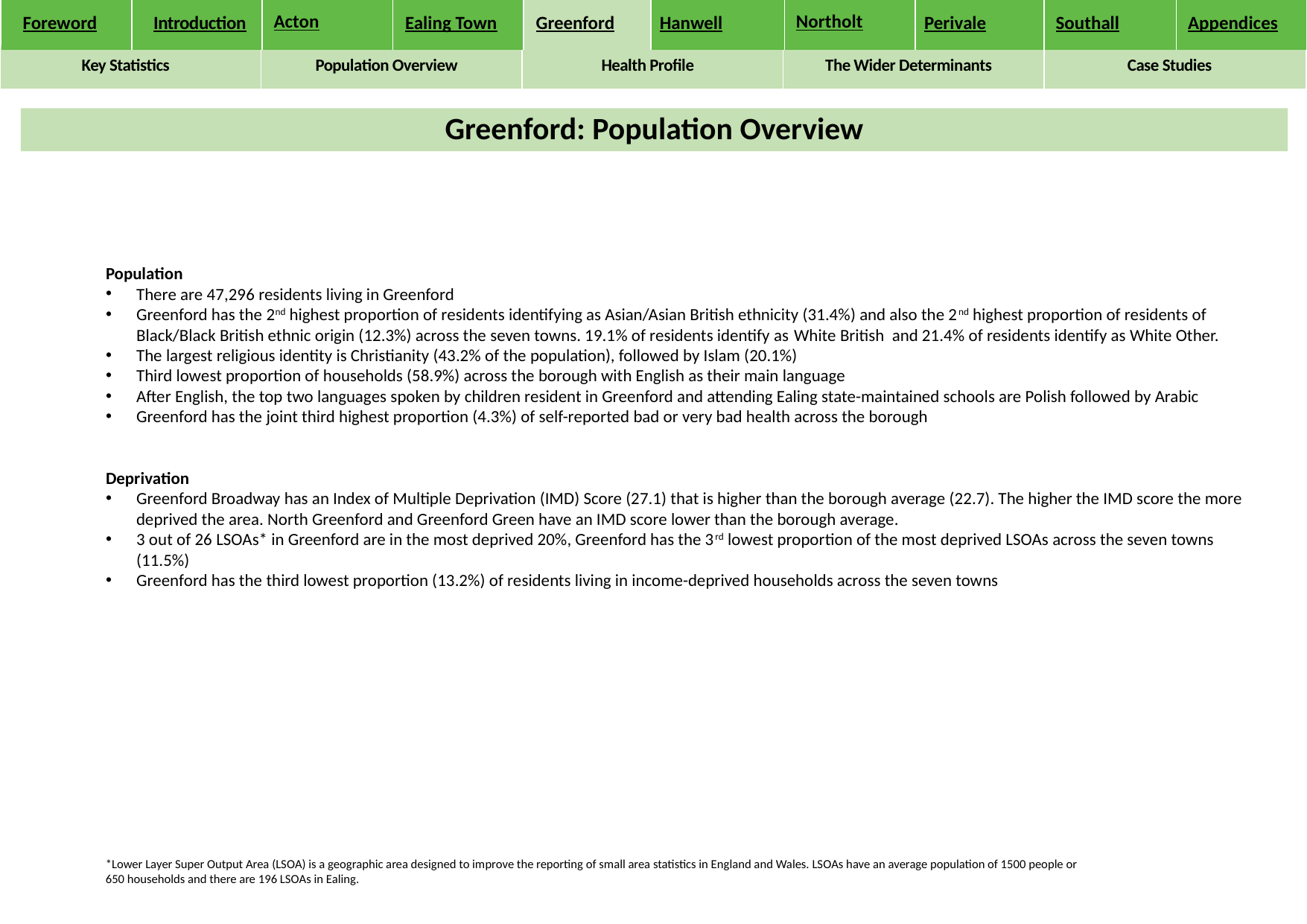

| Foreword | Introduction | Acton | Ealing Town | Greenford | Hanwell | Northolt | Perivale | Southall | Appendices |
| --- | --- | --- | --- | --- | --- | --- | --- | --- | --- |
| Key Statistics | Population Overview | Health Profile | The Wider Determinants | Case Studies |
| --- | --- | --- | --- | --- |
Greenford: Population Overview

Population
There are 47,296 residents living in Greenford
Greenford has the 2nd highest proportion of residents identifying as Asian/Asian British ethnicity (31.4%) and also the 2nd highest proportion of residents of Black/Black British ethnic origin (12.3%) across the seven towns. 19.1% of residents identify as White British  and 21.4% of residents identify as White Other.
The largest religious identity is Christianity (43.2% of the population), followed by Islam (20.1%)
Third lowest proportion of households (58.9%) across the borough with English as their main language
After English, the top two languages spoken by children resident in Greenford and attending Ealing state-maintained schools are Polish followed by Arabic
Greenford has the joint third highest proportion (4.3%) of self-reported bad or very bad health across the borough

Deprivation
Greenford Broadway has an Index of Multiple Deprivation (IMD) Score (27.1) that is higher than the borough average (22.7). The higher the IMD score the more deprived the area. North Greenford and Greenford Green have an IMD score lower than the borough average.
3 out of 26 LSOAs* in Greenford are in the most deprived 20%, Greenford has the 3rd lowest proportion of the most deprived LSOAs across the seven towns (11.5%)
Greenford has the third lowest proportion (13.2%) of residents living in income-deprived households across the seven towns

*Lower Layer Super Output Area (LSOA) is a geographic area designed to improve the reporting of small area statistics in England and Wales. LSOAs have an average population of 1500 people or 650 households and there are 196 LSOAs in Ealing.